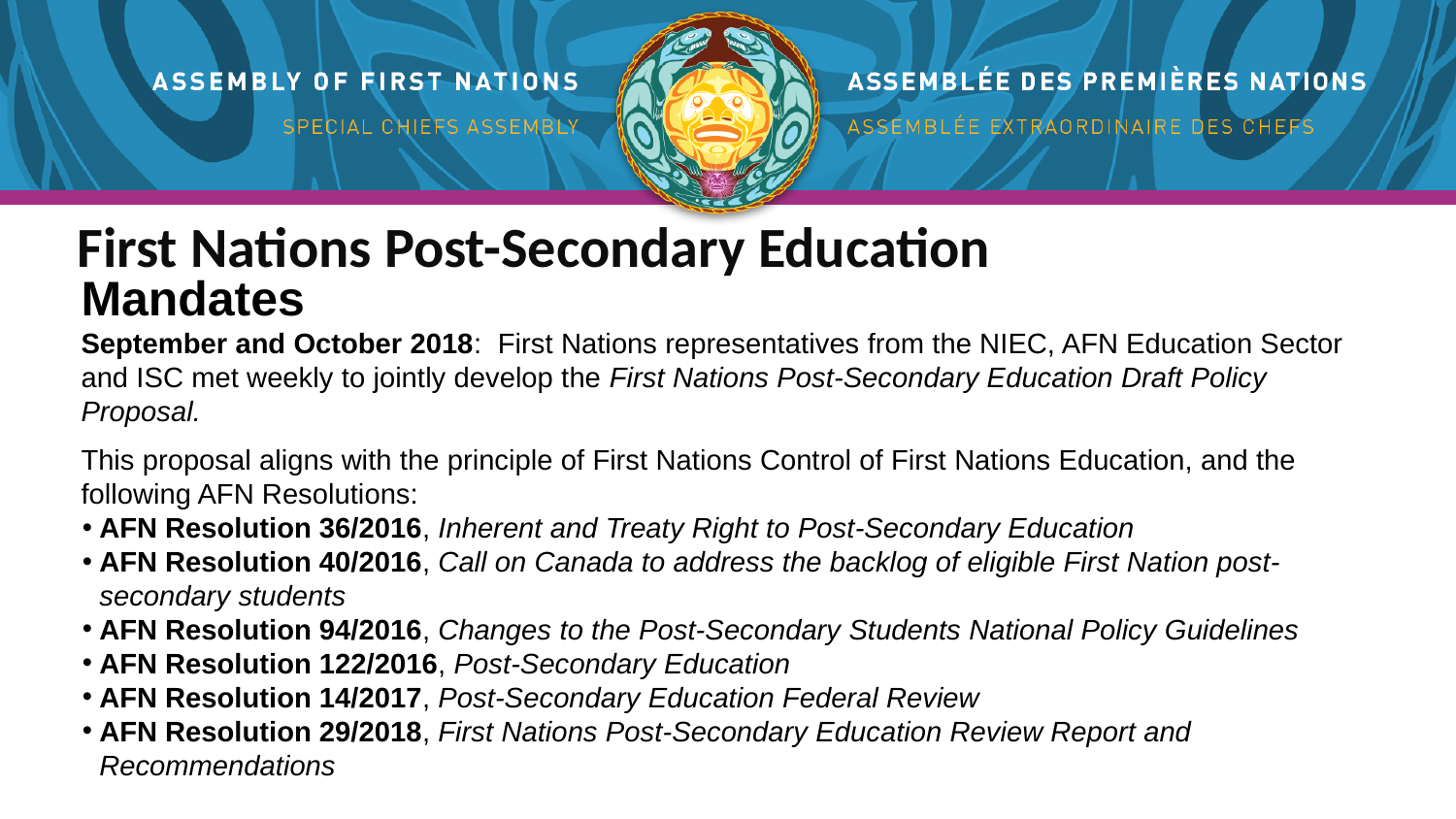

First Nations Post-Secondary Education
Mandates
September and October 2018:  First Nations representatives from the NIEC, AFN Education Sector and ISC met weekly to jointly develop the First Nations Post-Secondary Education Draft Policy Proposal.
This proposal aligns with the principle of First Nations Control of First Nations Education, and the following AFN Resolutions:
AFN Resolution 36/2016, Inherent and Treaty Right to Post-Secondary Education
AFN Resolution 40/2016, Call on Canada to address the backlog of eligible First Nation post-secondary students
AFN Resolution 94/2016, Changes to the Post-Secondary Students National Policy Guidelines
AFN Resolution 122/2016, Post-Secondary Education
AFN Resolution 14/2017, Post-Secondary Education Federal Review
AFN Resolution 29/2018, First Nations Post-Secondary Education Review Report and Recommendations